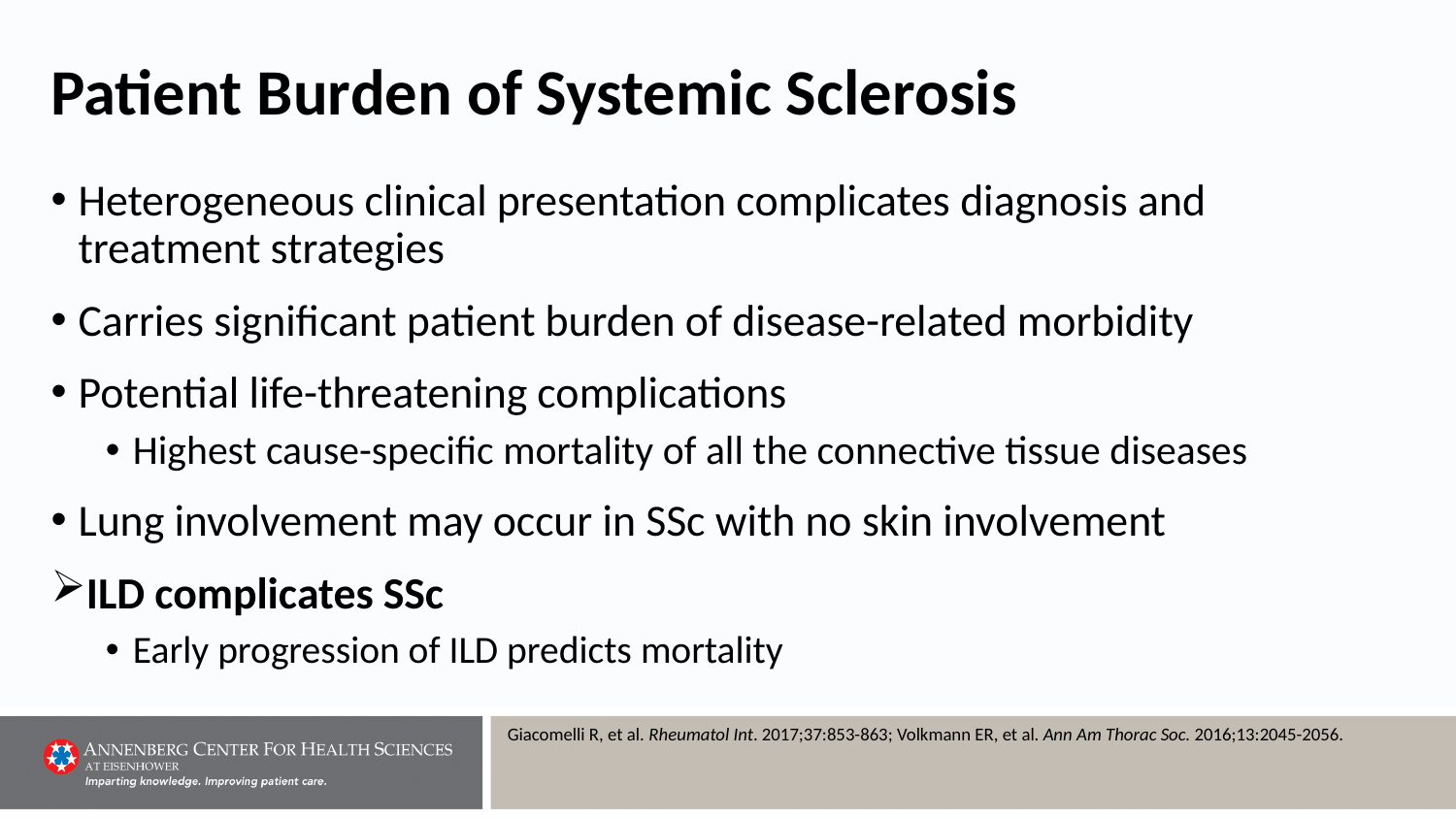

# Patient Burden of Systemic Sclerosis
Heterogeneous clinical presentation complicates diagnosis and
treatment strategies
Carries significant patient burden of disease-related morbidity
Potential life-threatening complications
Highest cause-specific mortality of all the connective tissue diseases
Lung involvement may occur in SSc with no skin involvement
ILD complicates SSc
Early progression of ILD predicts mortality

Giacomelli R, et al. Rheumatol Int. 2017;37:853-863; Volkmann ER, et al. Ann Am Thorac Soc. 2016;13:2045-2056.